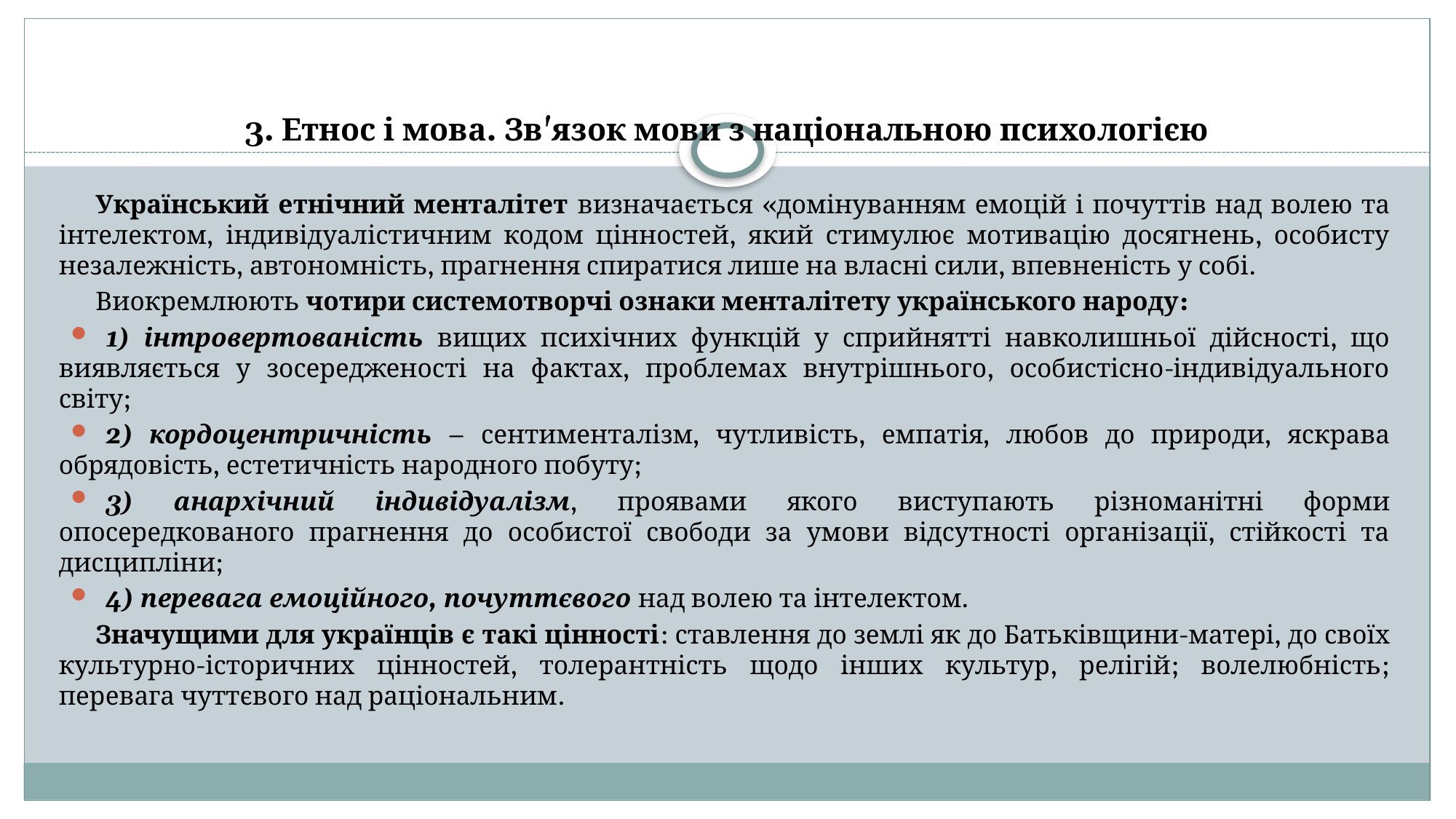

# 3. Етнос і мова. Зв'язок мови з національною психологією
Український етнічний менталітет визначається «домінуванням емоцій і почуттів над волею та інтелектом, індивідуалістичним кодом цінностей, який стимулює мотивацію досягнень, особисту незалежність, автономність, прагнення спиратися лише на власні сили, впевненість у собі.
Виокремлюють чотири системотворчі ознаки менталітету українського народу:
1) інтровертованість вищих психічних функцій у сприйнятті навколишньої дійсності, що виявляється у зосередженості на фактах, проблемах внутрішнього, особистісно-індивідуального світу;
2) кордоцентричність – сентименталізм, чутливість, емпатія, любов до природи, яскрава обрядовість, естетичність народного побуту;
3) анархічний індивідуалізм, проявами якого виступають різноманітні форми опосередкованого прагнення до особистої свободи за умови відсутності організації, стійкості та дисципліни;
4) перевага емоційного, почуттєвого над волею та інтелектом.
Значущими для українців є такі цінності: ставлення до землі як до Батьківщини-матері, до своїх культурно-історичних цінностей, толерантність щодо інших культур, релігій; волелюбність; перевага чуттєвого над раціональним.